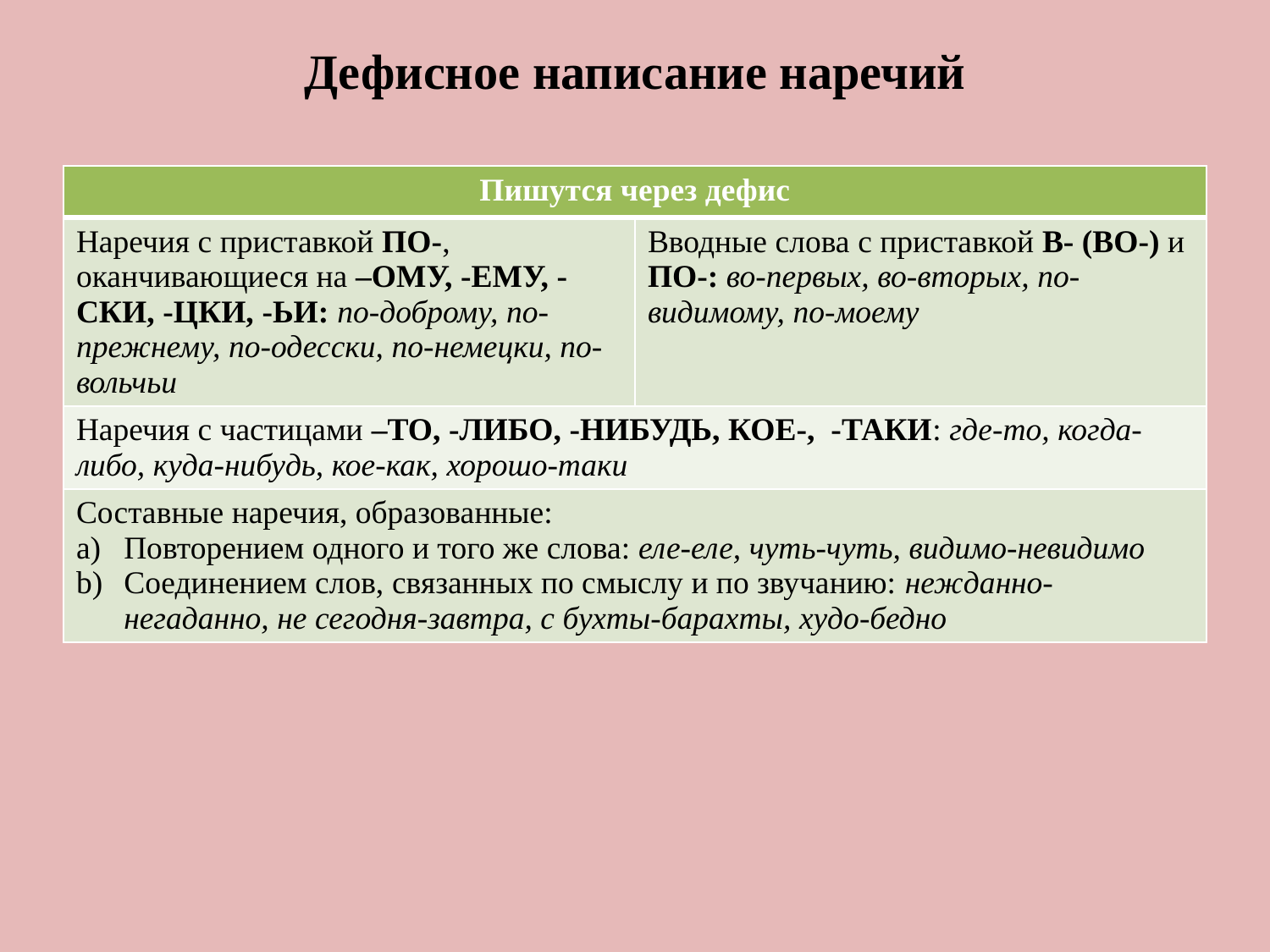

# Дефисное написание наречий
| Пишутся через дефис |  |
| --- | --- |
| Наречия с приставкой ПО-, оканчивающиеся на –ОМУ, -ЕМУ, -СКИ, -ЦКИ, -ЬИ: по-доброму, по-прежнему, по-одесски, по-немецки, по-вольчьи | Вводные слова с приставкой В- (ВО-) и ПО-: во-первых, во-вторых, по-видимому, по-моему |
| Наречия с частицами –ТО, -ЛИБО, -НИБУДЬ, КОЕ-, -ТАКИ: где-то, когда-либо, куда-нибудь, кое-как, хорошо-таки |  |
| Составные наречия, образованные: Повторением одного и того же слова: еле-еле, чуть-чуть, видимо-невидимо Соединением слов, связанных по смыслу и по звучанию: нежданно-негаданно, не сегодня-завтра, с бухты-барахты, худо-бедно |  |